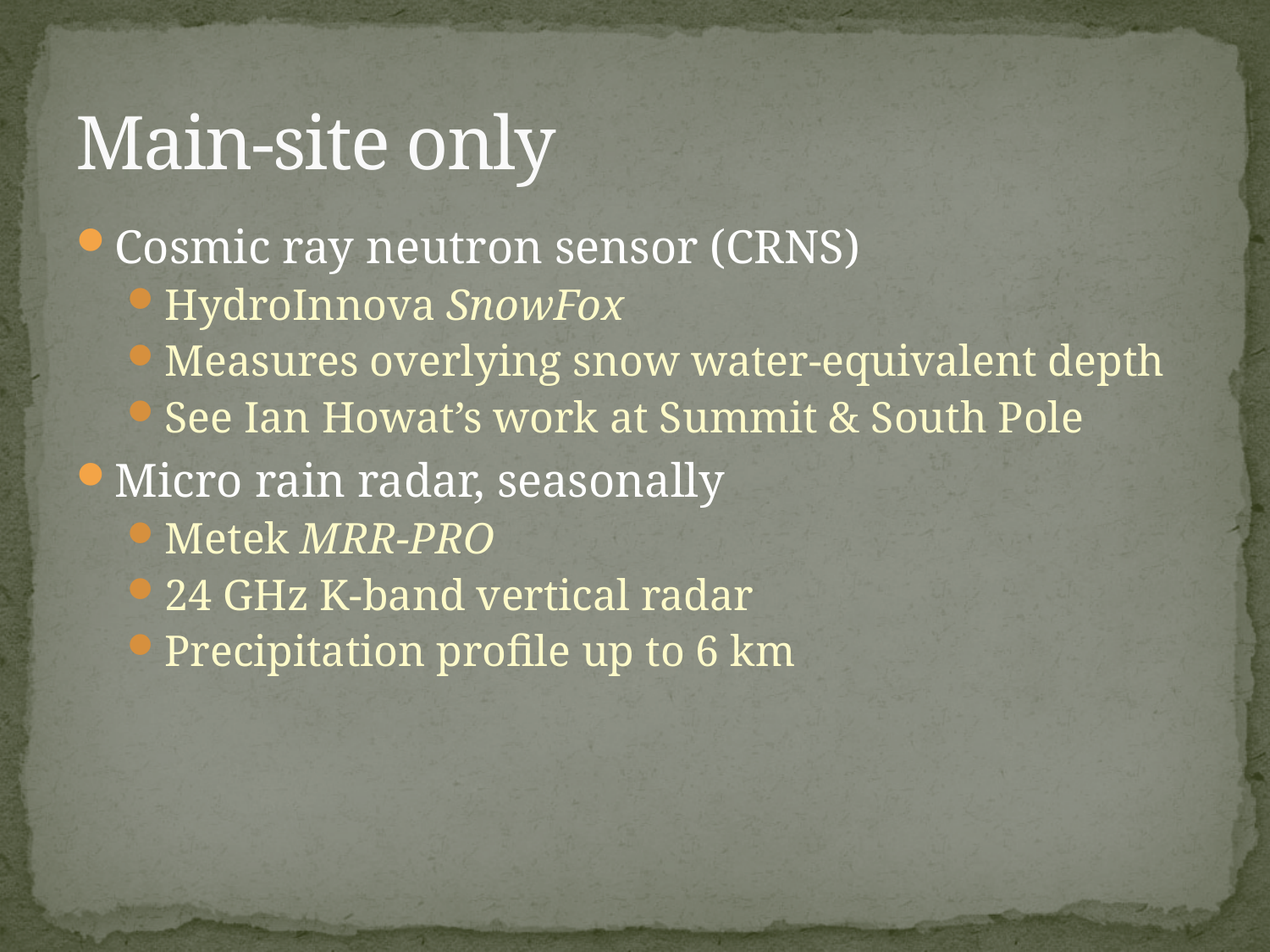

# Main-site only
Cosmic ray neutron sensor (CRNS)
HydroInnova SnowFox
Measures overlying snow water-equivalent depth
See Ian Howat’s work at Summit & South Pole
Micro rain radar, seasonally
Metek MRR-PRO
24 GHz K-band vertical radar
Precipitation profile up to 6 km